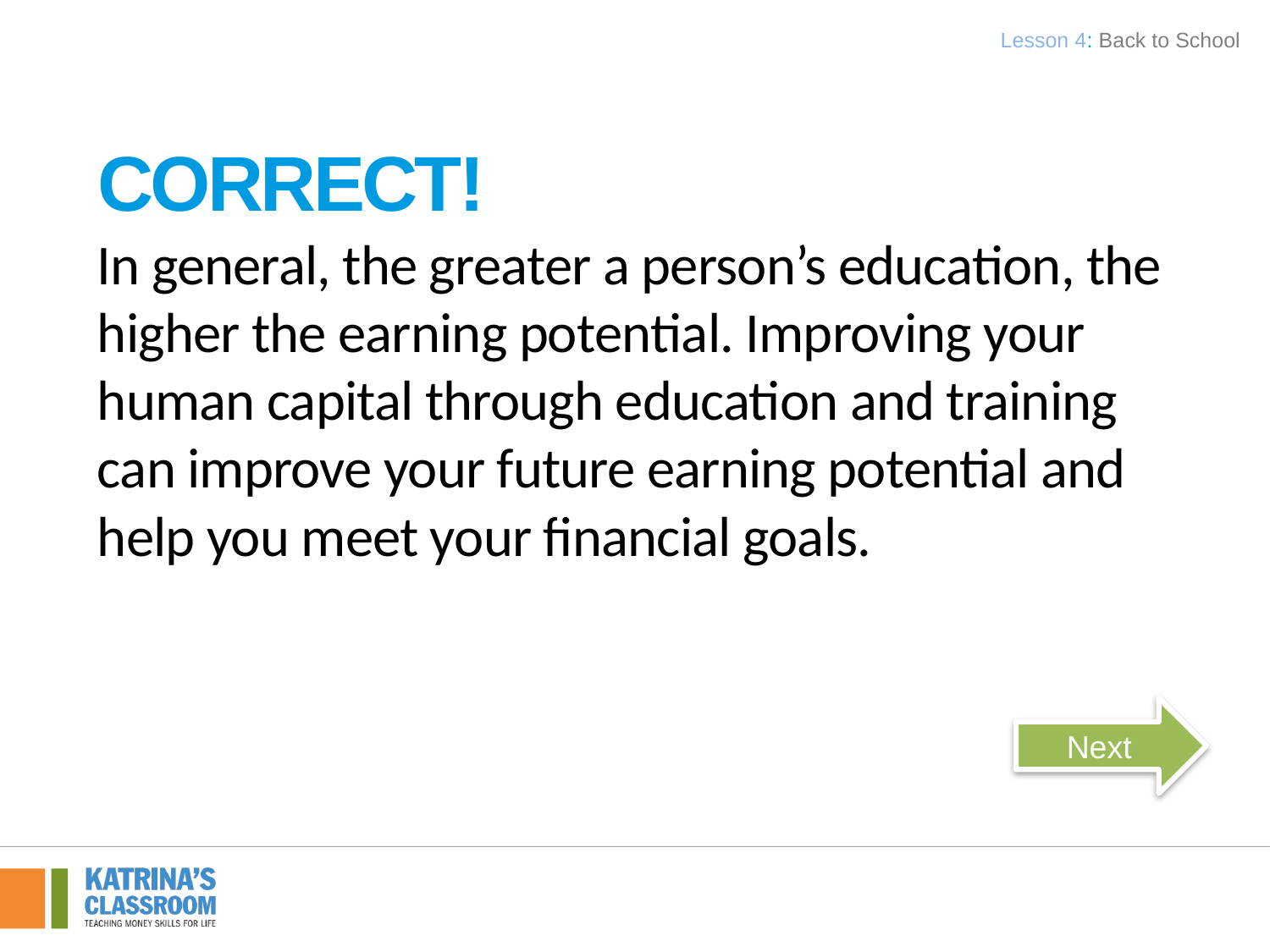

Lesson 4: Back to School
Correct!
In general, the greater a person’s education, the higher the earning potential. Improving your human capital through education and training can improve your future earning potential and help you meet your financial goals.
Next